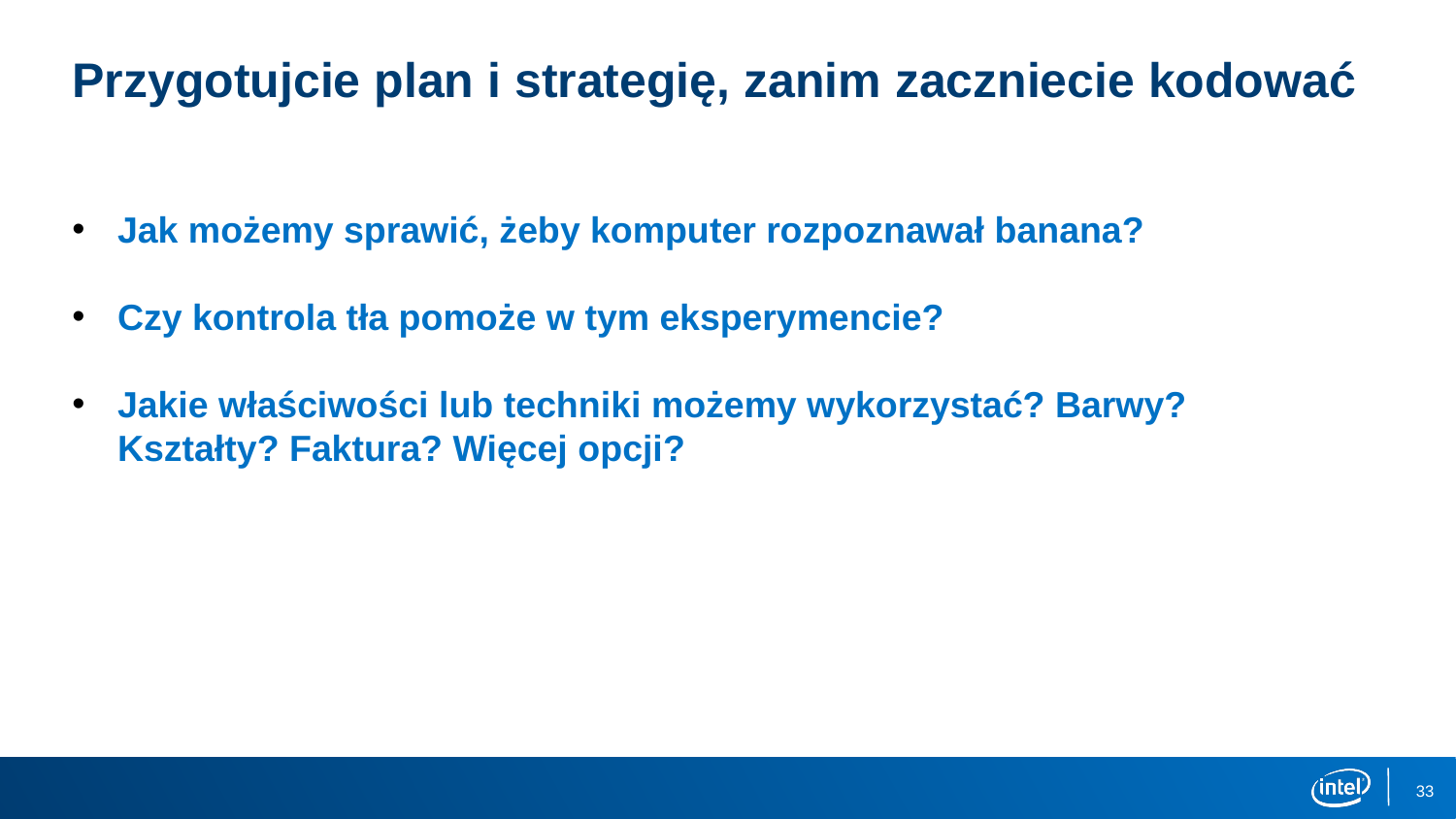

# Przygotujcie plan i strategię, zanim zaczniecie kodować

Jak możemy sprawić, żeby komputer rozpoznawał banana?

Czy kontrola tła pomoże w tym eksperymencie?

Jakie właściwości lub techniki możemy wykorzystać? Barwy? Kształty? Faktura? Więcej opcji?
33